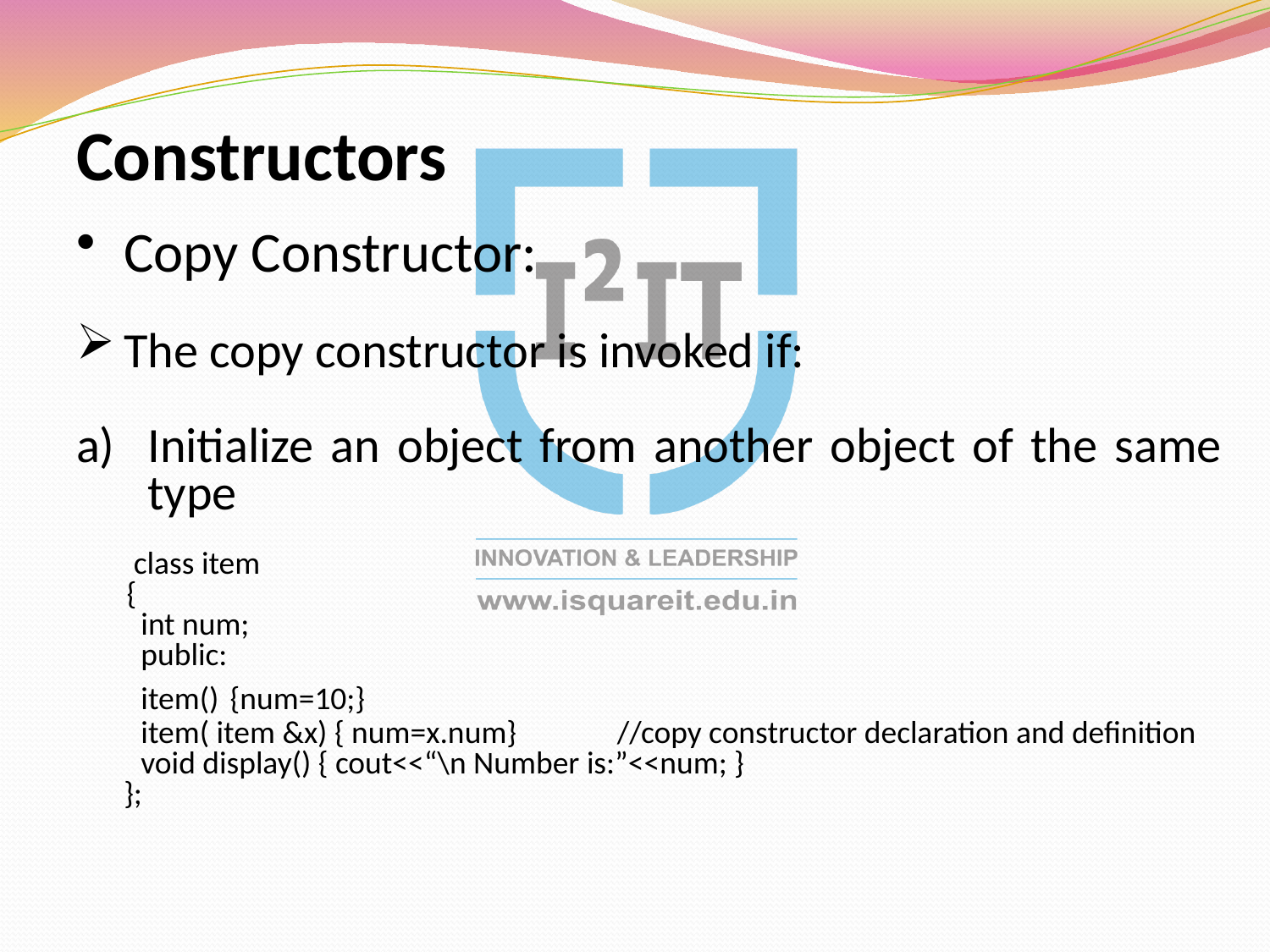

Constructors
Copy Constructor:

The copy constructor is invoked if:

Initialize an object from another object of the same type

        class item
       {
         int num;
         public:
         item() {num=10;}
         item( item &x) { num=x.num}              //copy constructor declaration and definition
         void display() { cout<<“\n Number is:”<<num; }
	};